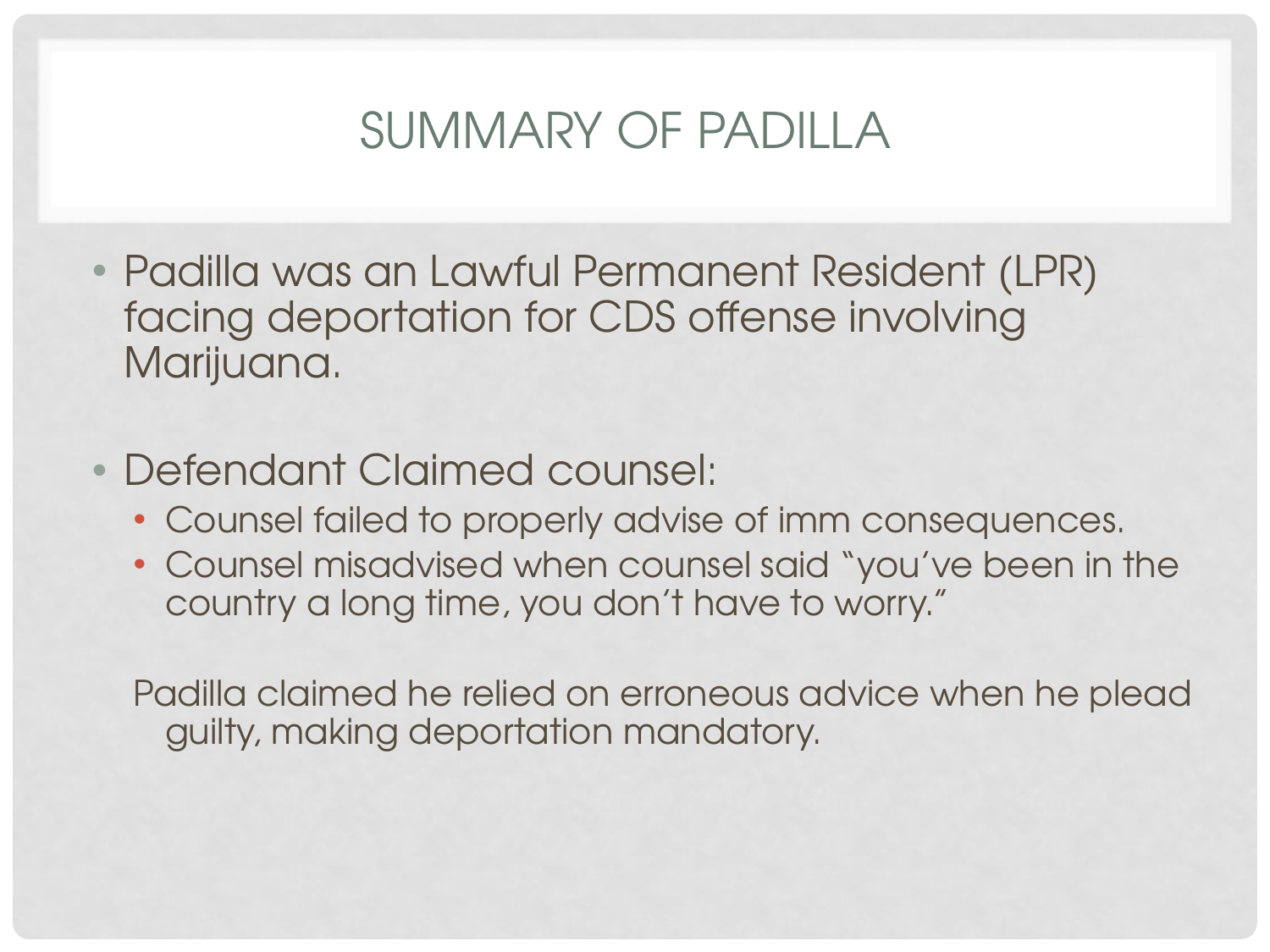

# Summary of Padilla
Padilla was an Lawful Permanent Resident (LPR) facing deportation for CDS offense involving Marijuana.

Defendant Claimed counsel:
Counsel failed to properly advise of imm consequences.
Counsel misadvised when counsel said “you’ve been in the country a long time, you don’t have to worry.”

Padilla claimed he relied on erroneous advice when he plead guilty, making deportation mandatory.